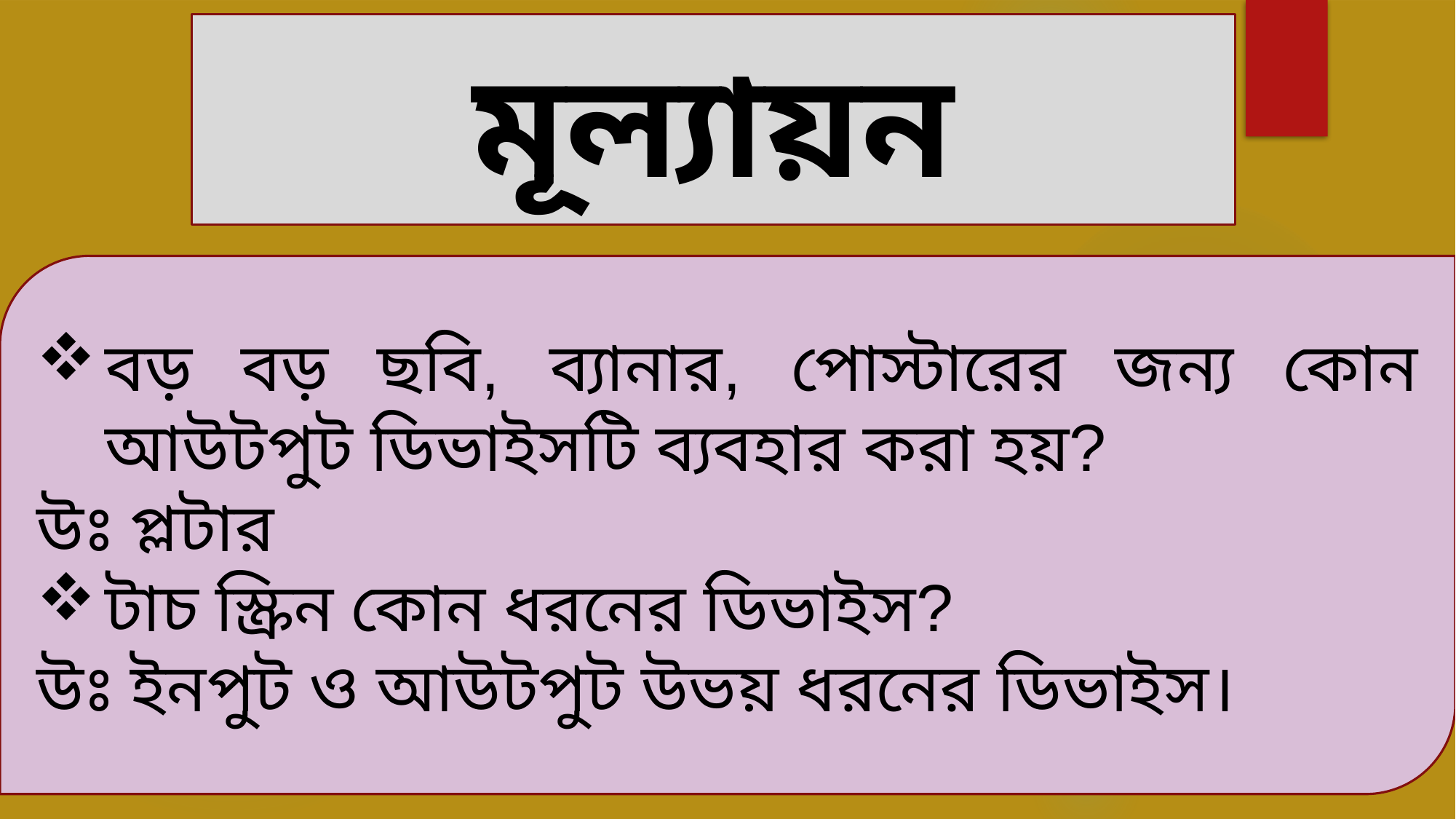

মূল্যায়ন
বড় বড় ছবি, ব্যানার, পোস্টারের জন্য কোন আউটপুট ডিভাইসটি ব্যবহার করা হয়?
উঃ প্লটার
টাচ স্ক্রিন কোন ধরনের ডিভাইস?
উঃ ইনপুট ও আউটপুট উভয় ধরনের ডিভাইস।